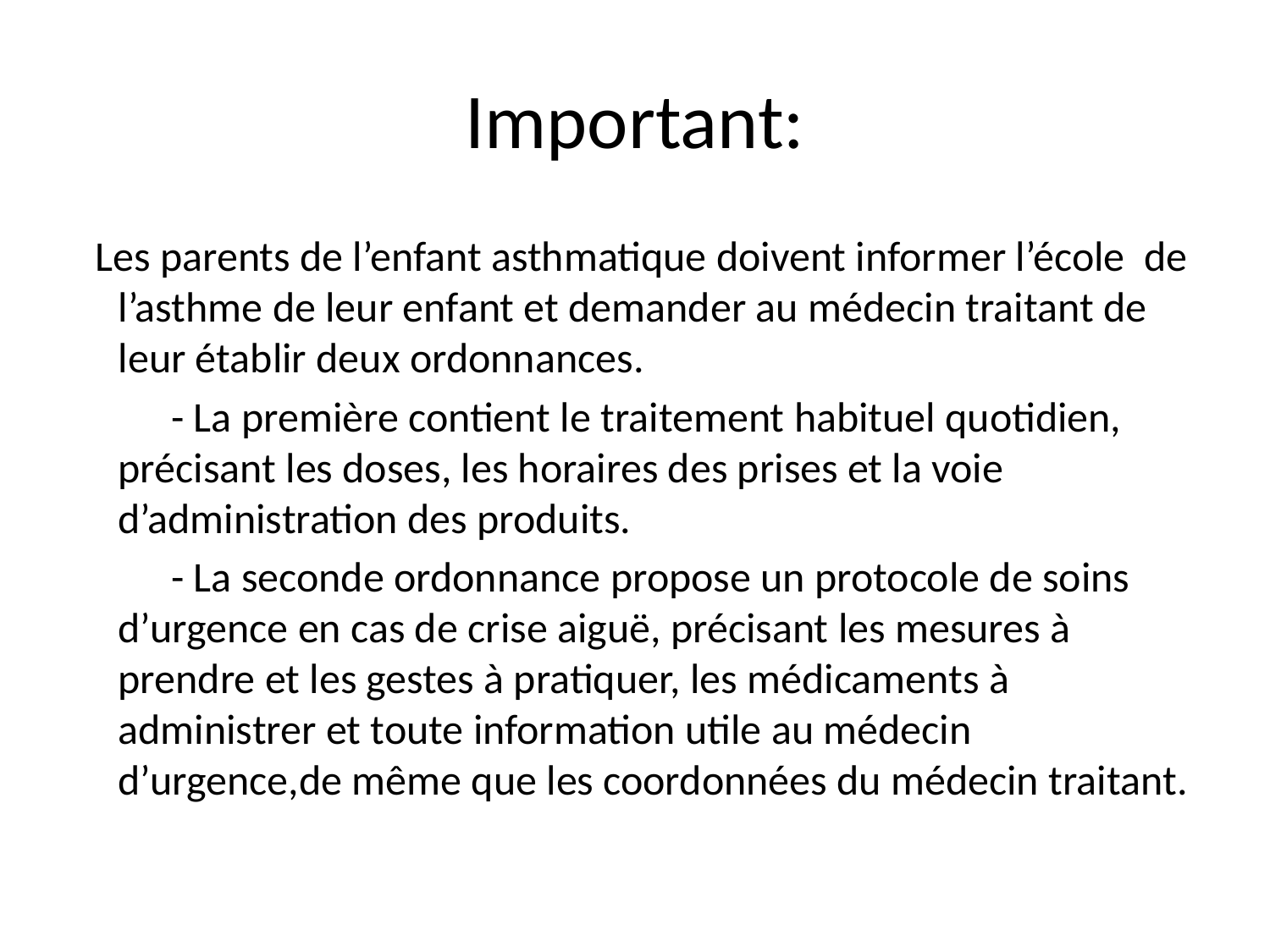

# Important:
  Les parents de l’enfant asthmatique doivent informer l’école  de l’asthme de leur enfant et demander au médecin traitant de leur établir deux ordonnances.
          - La première contient le traitement habituel quotidien, précisant les doses, les horaires des prises et la voie d’administration des produits.
          - La seconde ordonnance propose un protocole de soins d’urgence en cas de crise aiguë, précisant les mesures à prendre et les gestes à pratiquer, les médicaments à administrer et toute information utile au médecin d’urgence,de même que les coordonnées du médecin traitant.